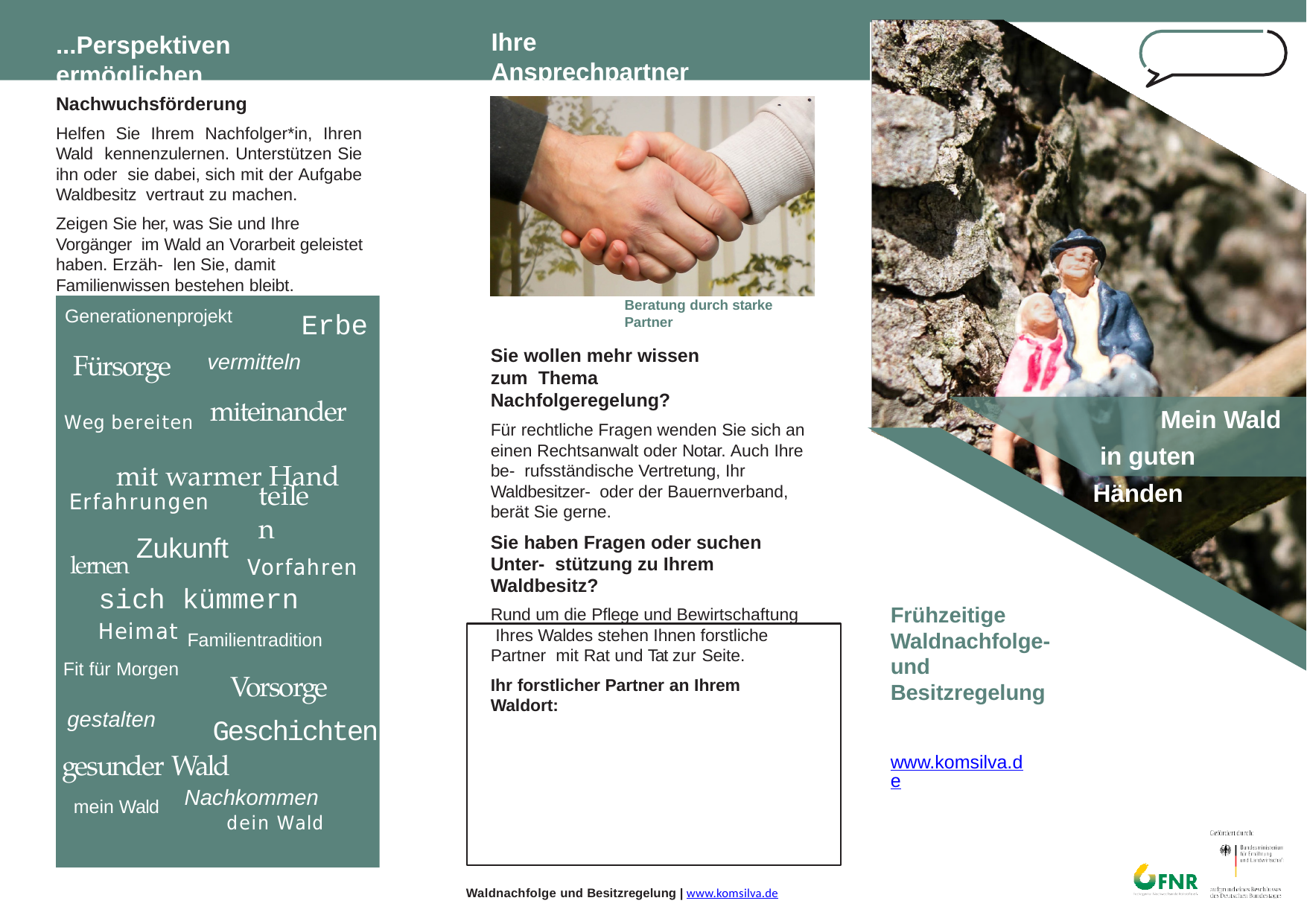

Ihre Ansprechpartner
...Perspektiven ermöglichen
# komsilva
Nachwuchsförderung
Helfen Sie Ihrem Nachfolger*in, Ihren Wald  kennenzulernen. Unterstützen Sie ihn oder  sie dabei, sich mit der Aufgabe Waldbesitz  vertraut zu machen.
Zeigen Sie her, was Sie und Ihre Vorgänger  im Wald an Vorarbeit geleistet haben. Erzäh-  len Sie, damit Familienwissen bestehen bleibt.

Beratung durch starke Partner
Sie wollen mehr wissen zum  Thema Nachfolgeregelung?
Für rechtliche Fragen wenden Sie sich an  einen Rechtsanwalt oder Notar. Auch Ihre be-  rufsständische Vertretung, Ihr Waldbesitzer-  oder der Bauernverband, berät Sie gerne.
Sie haben Fragen oder suchen Unter-  stützung zu Ihrem Waldbesitz?
Rund um die Pflege und Bewirtschaftung  Ihres Waldes stehen Ihnen forstliche Partner  mit Rat und Tat zur Seite.
Ihr forstlicher Partner an Ihrem Waldort:

Generationenprojekt
Erbe
Fürsorge
vermitteln
Weg bereiten miteinander
mit warmer Hand
Mein Wald  in guten Händen

teilen
Erfahrungen
lernen Zukunft
Vorfahren
sich kümmern
Heimat
Frühzeitige  Waldnachfolge-  und Besitzregelung
Familientradition
Vorsorge
Geschichten

Fit für Morgen
gestalten
gesunder Wald
Nachkommen
mein Wald	dein Wald
www.komsilva.de

Waldnachfolge und Besitzregelung | www.komsilva.de